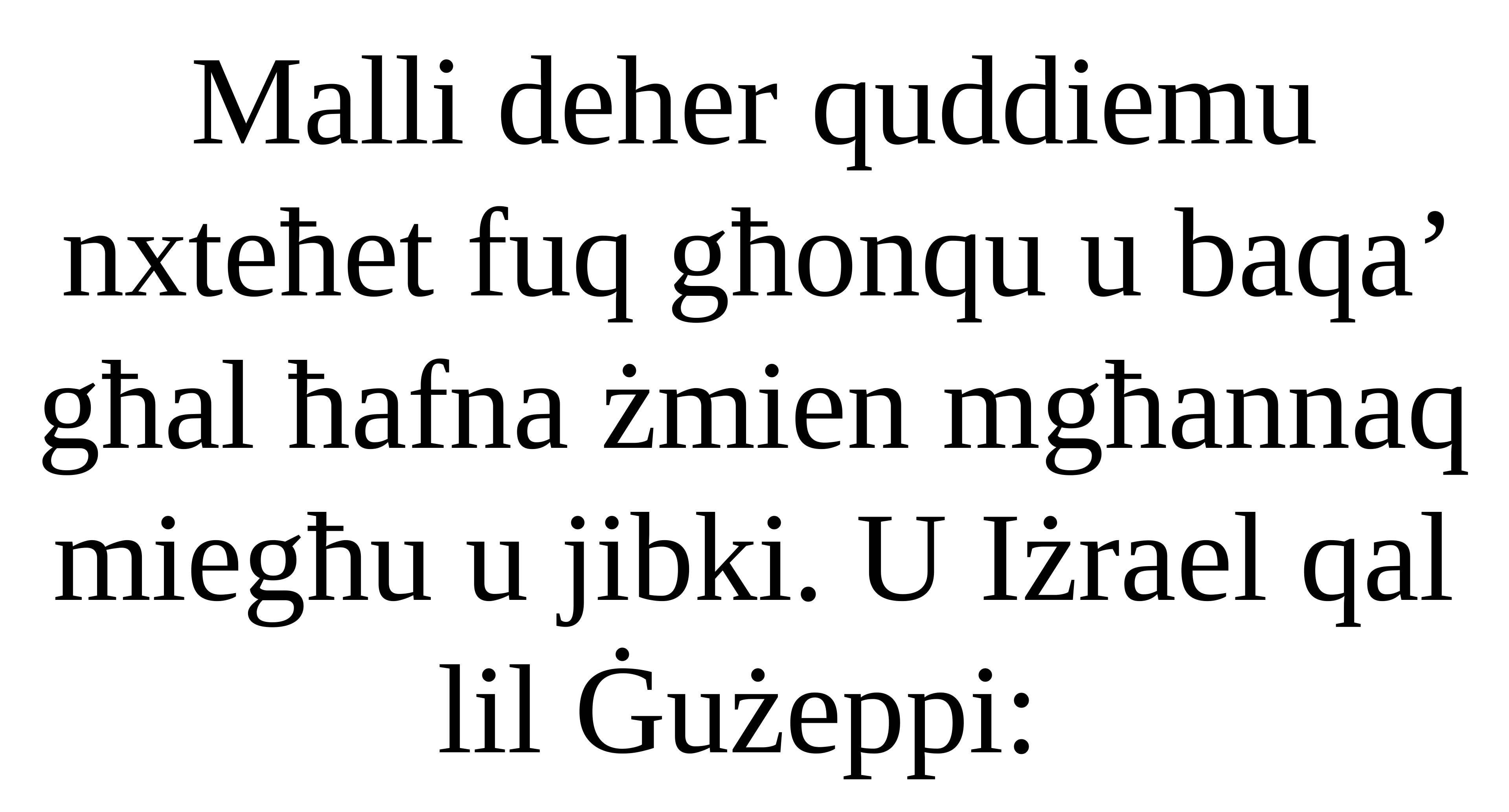

Malli deher quddiemu nxteħet fuq għonqu u baqa’ għal ħafna żmien mgħannaq miegħu u jibki. U Iżrael qal lil Ġużeppi: